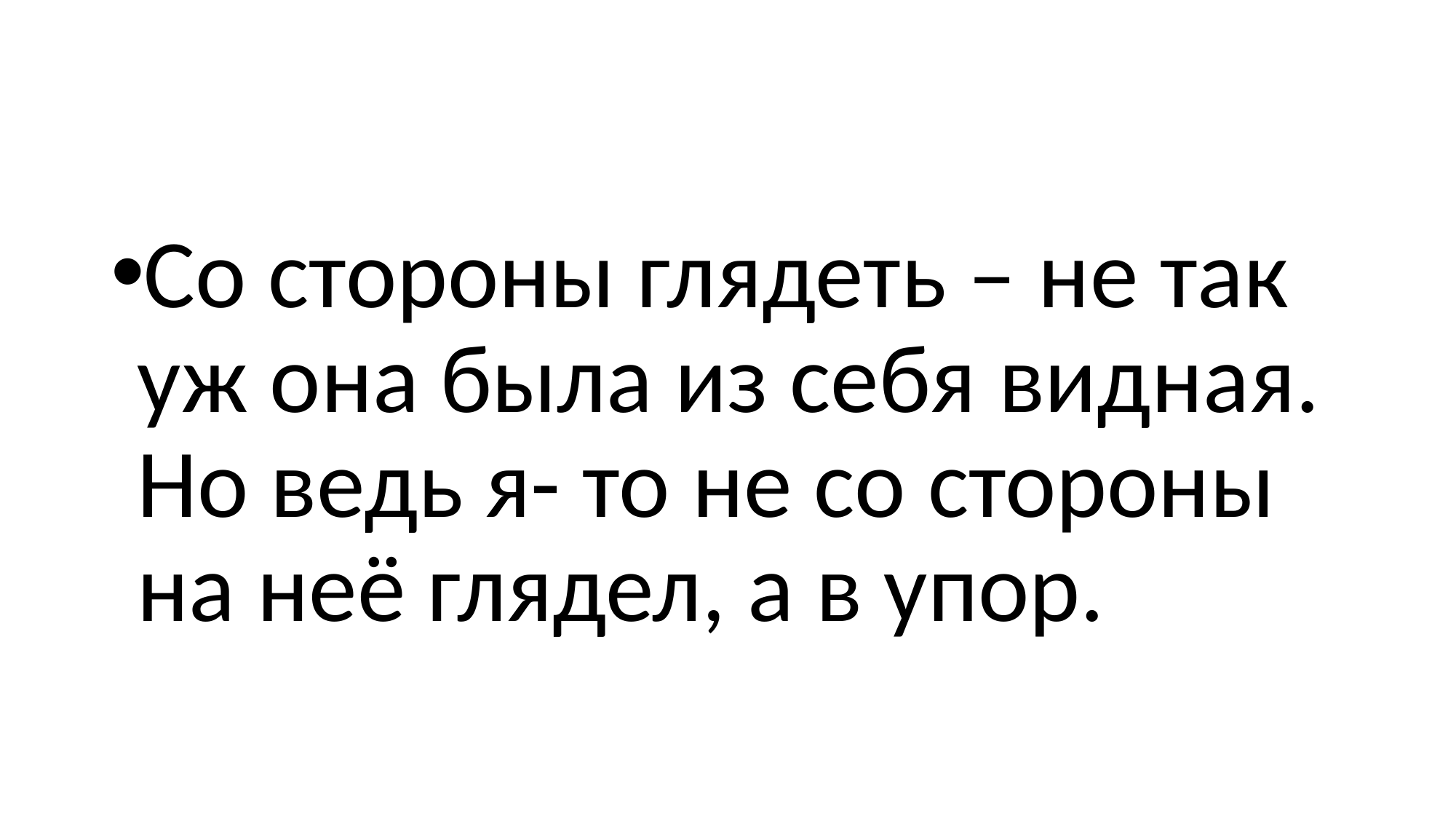

Со стороны глядеть – не так уж она была из себя видная. Но ведь я- то не со стороны на неё глядел, а в упор.